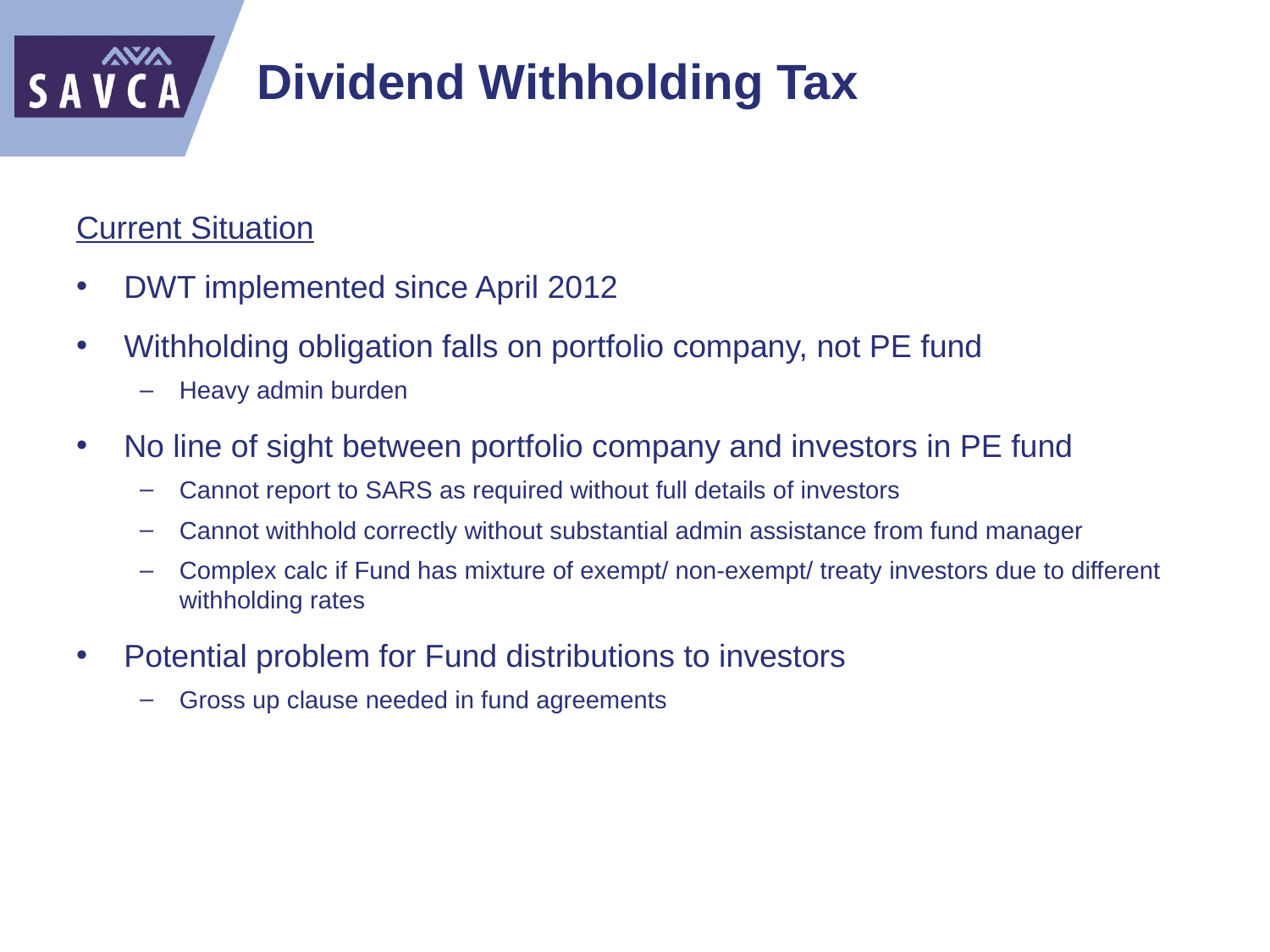

# Dividend Withholding Tax
Current Situation
DWT implemented since April 2012
Withholding obligation falls on portfolio company, not PE fund
Heavy admin burden
No line of sight between portfolio company and investors in PE fund
Cannot report to SARS as required without full details of investors
Cannot withhold correctly without substantial admin assistance from fund manager
Complex calc if Fund has mixture of exempt/ non-exempt/ treaty investors due to different withholding rates
Potential problem for Fund distributions to investors
Gross up clause needed in fund agreements